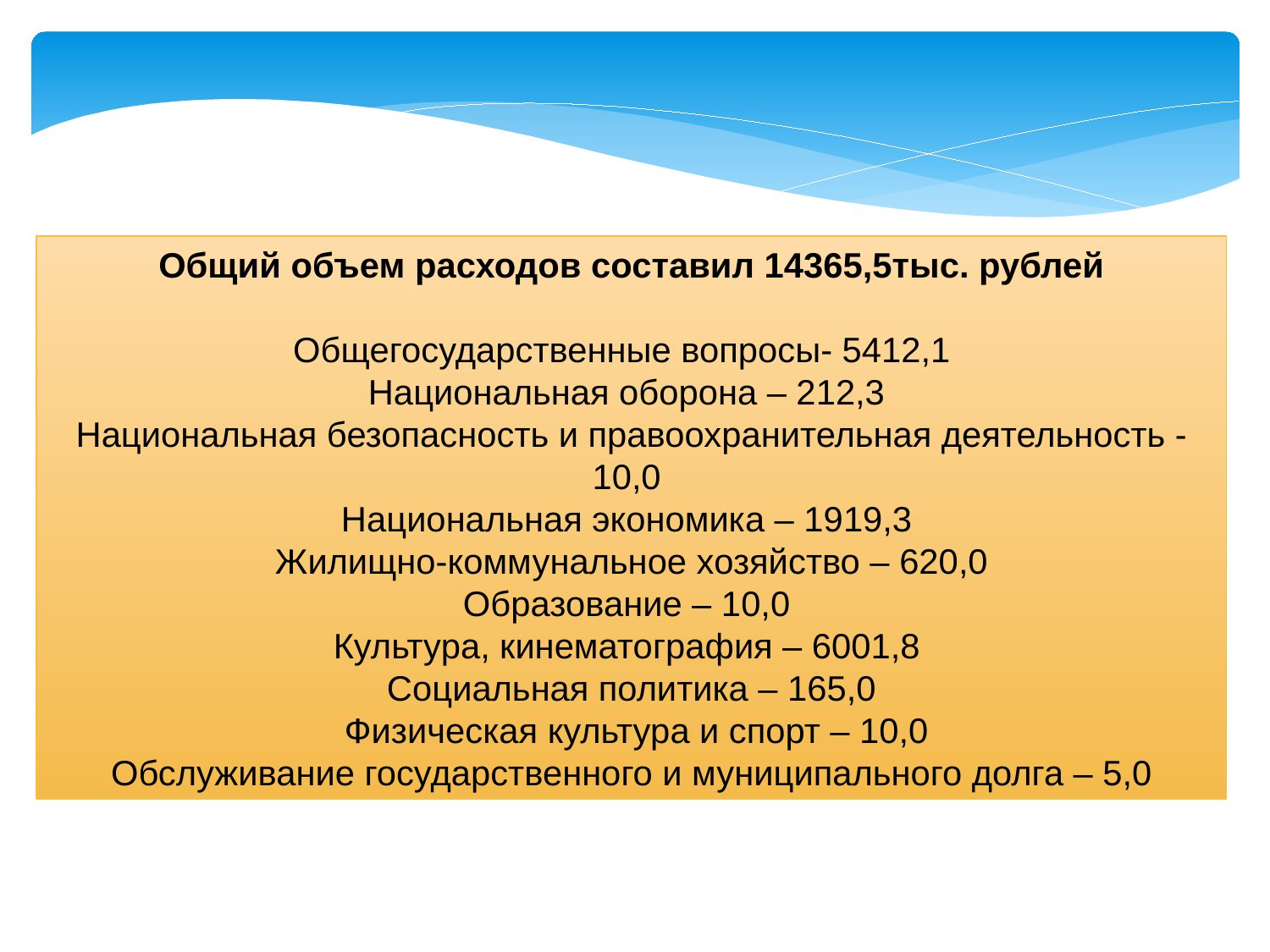

Общий объем расходов составил 14365,5тыс. рублей

Общегосударственные вопросы- 5412,1
Национальная оборона – 212,3
Национальная безопасность и правоохранительная деятельность -10,0
Национальная экономика – 1919,3
Жилищно-коммунальное хозяйство – 620,0
Образование – 10,0
Культура, кинематография – 6001,8
Социальная политика – 165,0
 Физическая культура и спорт – 10,0
Обслуживание государственного и муниципального долга – 5,0